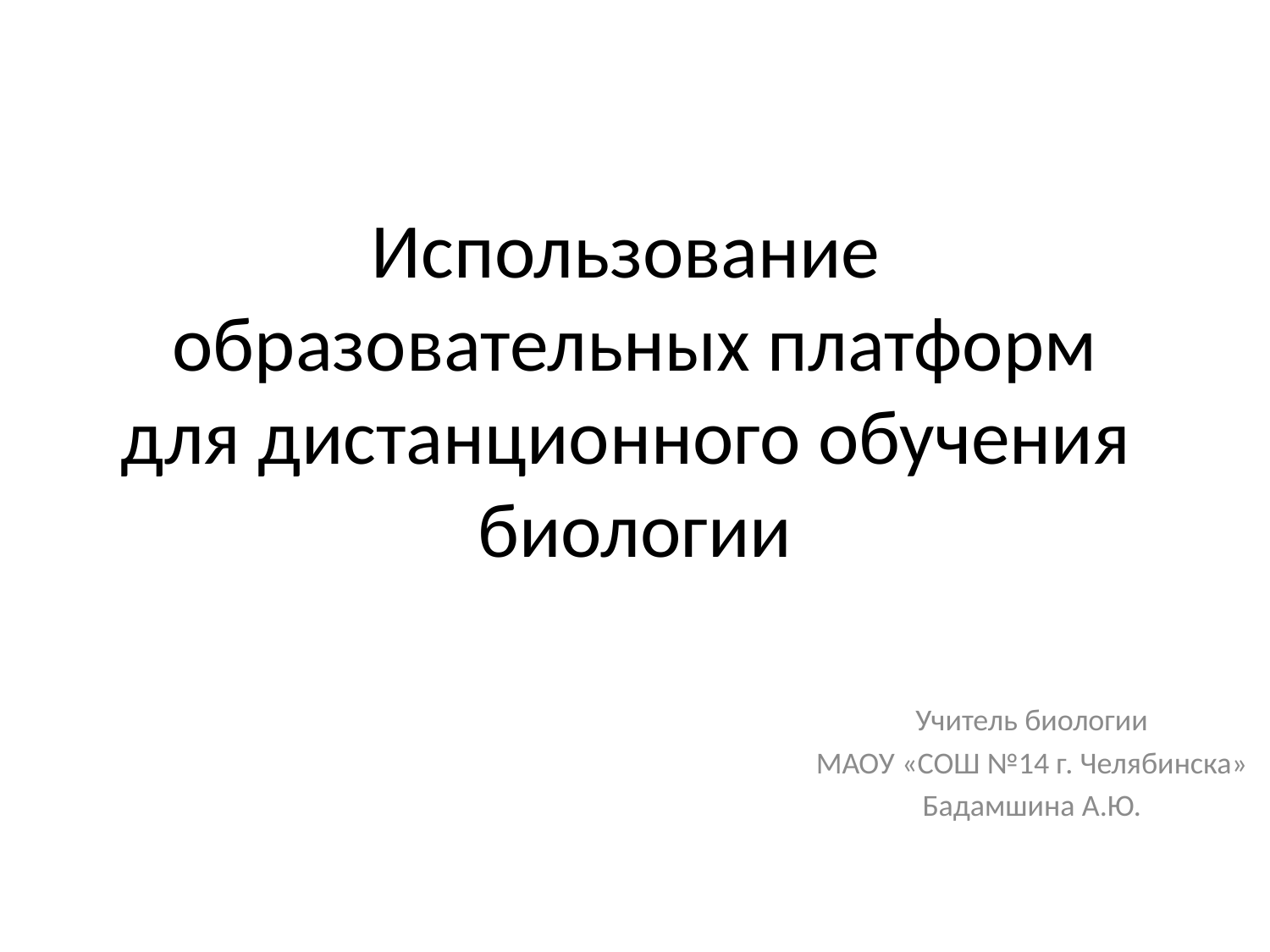

# Использование  образовательных платформ для дистанционного обучения  биологии
Учитель биологии
 МАОУ «СОШ №14 г. Челябинска»
Бадамшина А.Ю.